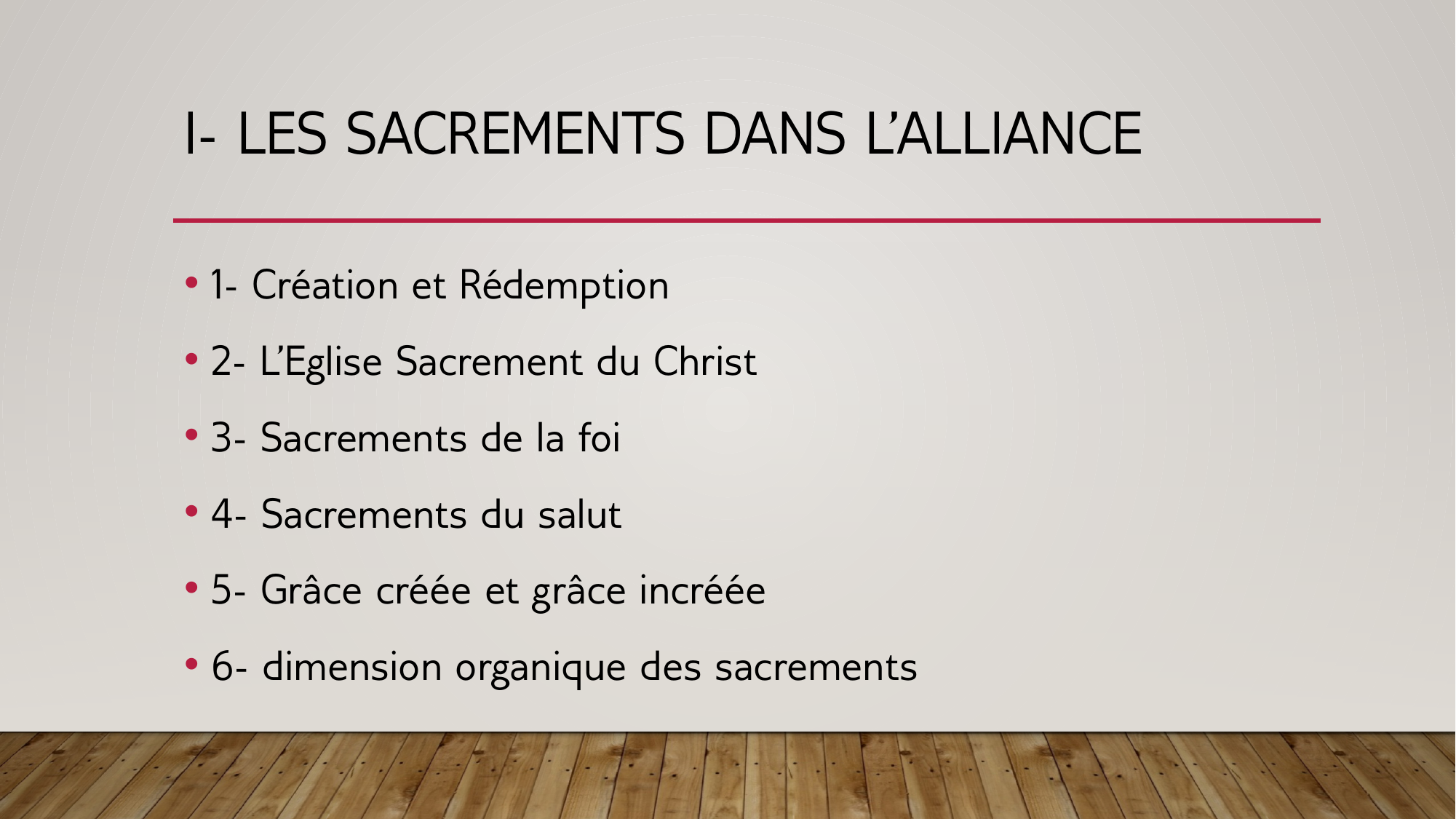

# I- Les sacrements dans l’alliance
1- Création et Rédemption
2- L’Eglise Sacrement du Christ
3- Sacrements de la foi
4- Sacrements du salut
5- Grâce créée et grâce incréée
6- dimension organique des sacrements